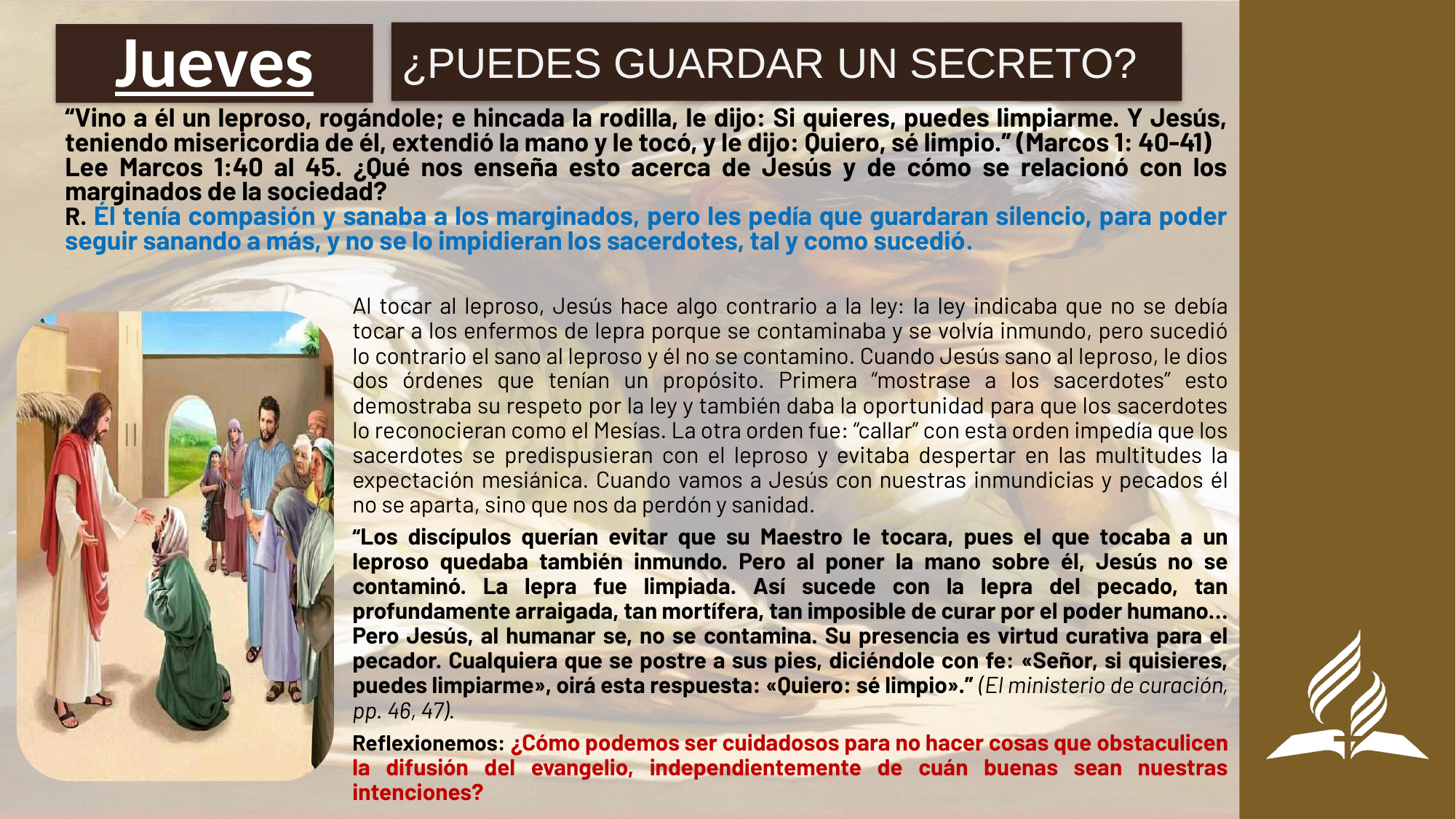

¿PUEDES GUARDAR UN SECRETO?
# Jueves
“Vino a él un leproso, rogándole; e hincada la rodilla, le dijo: Si quieres, puedes limpiarme. Y Jesús, teniendo misericordia de él, extendió la mano y le tocó, y le dijo: Quiero, sé limpio.” (Marcos 1: 40-41)
Lee Marcos 1:40 al 45. ¿Qué nos enseña esto acerca de Jesús y de cómo se relacionó con los marginados de la sociedad?
R. Él tenía compasión y sanaba a los marginados, pero les pedía que guardaran silencio, para poder seguir sanando a más, y no se lo impidieran los sacerdotes, tal y como sucedió.
Al tocar al leproso, Jesús hace algo contrario a la ley: la ley indicaba que no se debía tocar a los enfermos de lepra porque se contaminaba y se volvía inmundo, pero sucedió lo contrario el sano al leproso y él no se contamino. Cuando Jesús sano al leproso, le dios dos órdenes que tenían un propósito. Primera “mostrase a los sacerdotes” esto demostraba su respeto por la ley y también daba la oportunidad para que los sacerdotes lo reconocieran como el Mesías. La otra orden fue: “callar” con esta orden impedía que los sacerdotes se predispusieran con el leproso y evitaba despertar en las multitudes la expectación mesiánica. Cuando vamos a Jesús con nuestras inmundicias y pecados él no se aparta, sino que nos da perdón y sanidad.
“Los discípulos querían evitar que su Maestro le tocara, pues el que tocaba a un leproso quedaba también inmundo. Pero al poner la mano sobre él, Jesús no se contaminó. La lepra fue limpiada. Así sucede con la lepra del pecado, tan profundamente arraigada, tan mortífera, tan imposible de curar por el poder humano… Pero Jesús, al humanar se, no se contamina. Su presencia es virtud curativa para el pecador. Cualquiera que se postre a sus pies, diciéndole con fe: «Señor, si quisieres, puedes limpiarme», oirá esta respuesta: «Quiero: sé limpio».” (El ministerio de curación, pp. 46, 47).
Reflexionemos: ¿Cómo podemos ser cuidadosos para no hacer cosas que obstaculicen la difusión del evangelio, independientemente de cuán buenas sean nuestras intenciones?